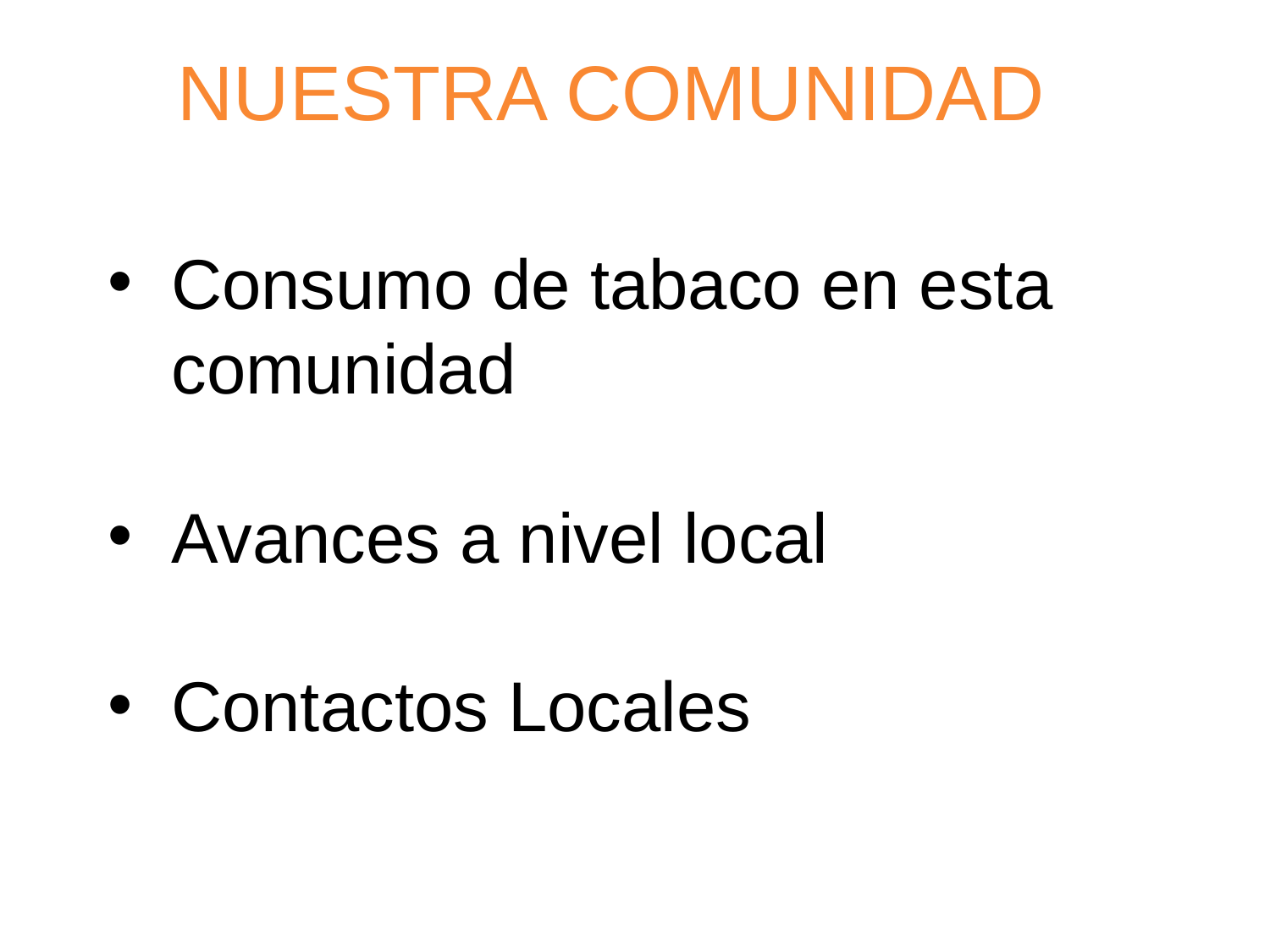

NUESTRA COMUNIDAD
Consumo de tabaco en esta comunidad

Avances a nivel local

Contactos Locales